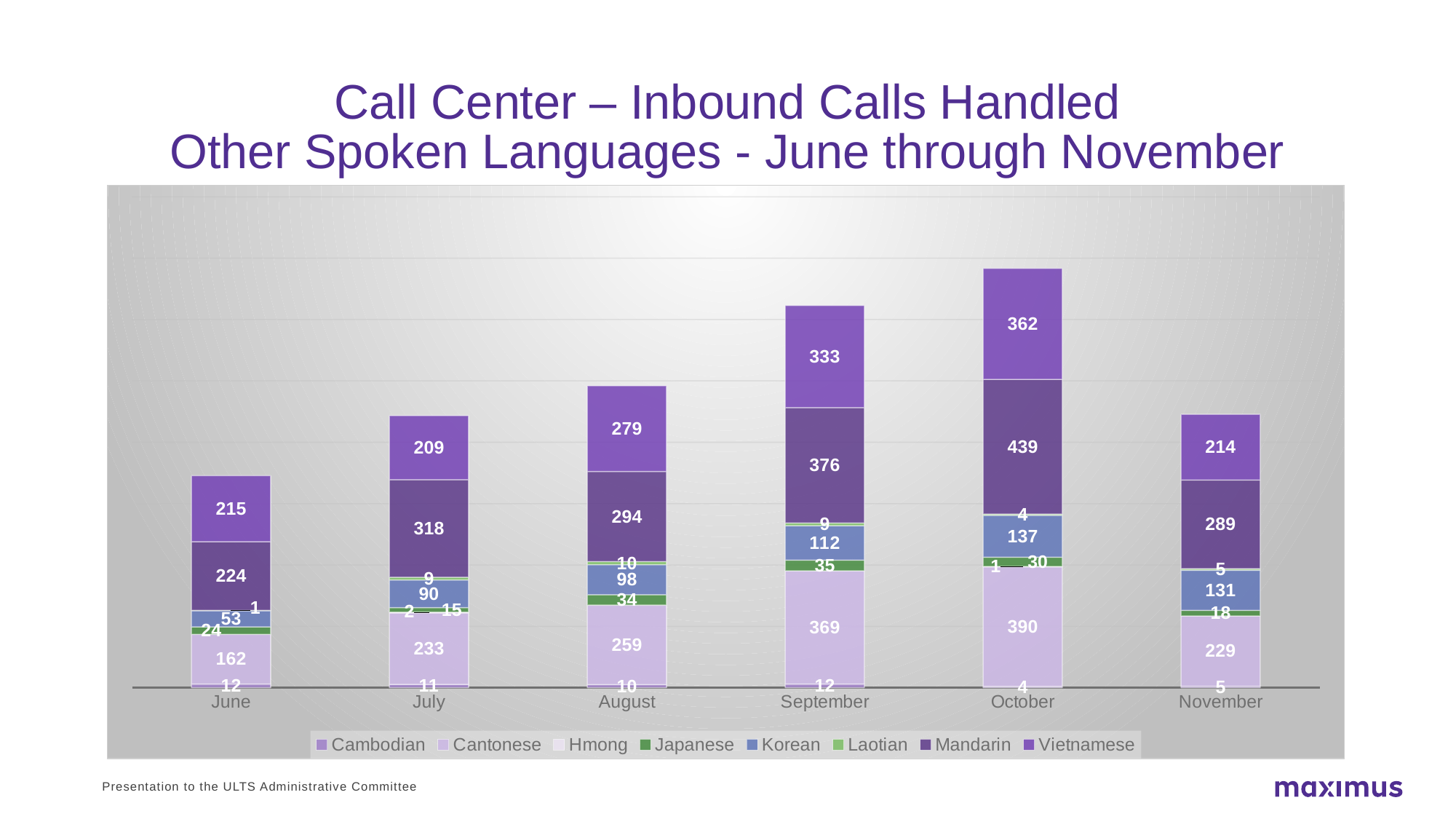

# Call Center – Inbound Calls Handled Other Spoken Languages - June through November

### Chart

| Category | Cambodian | Cantonese | Hmong | Japanese | Korean | Laotian | Mandarin | Vietnamese |
|---|---|---|---|---|---|---|---|---|
| June | 12.0 | 162.0 | None | 24.0 | 53.0 | 1.0 | 224.0 | 215.0 |
| July | 11.0 | 233.0 | 2.0 | 15.0 | 90.0 | 9.0 | 318.0 | 209.0 |
| August | 10.0 | 259.0 | None | 34.0 | 98.0 | 10.0 | 294.0 | 279.0 |
| September | 12.0 | 369.0 | None | 35.0 | 112.0 | 9.0 | 376.0 | 333.0 |
| October | 4.0 | 390.0 | 1.0 | 30.0 | 137.0 | 4.0 | 439.0 | 362.0 |
| November | 5.0 | 229.0 | None | 18.0 | 131.0 | 5.0 | 289.0 | 214.0 |